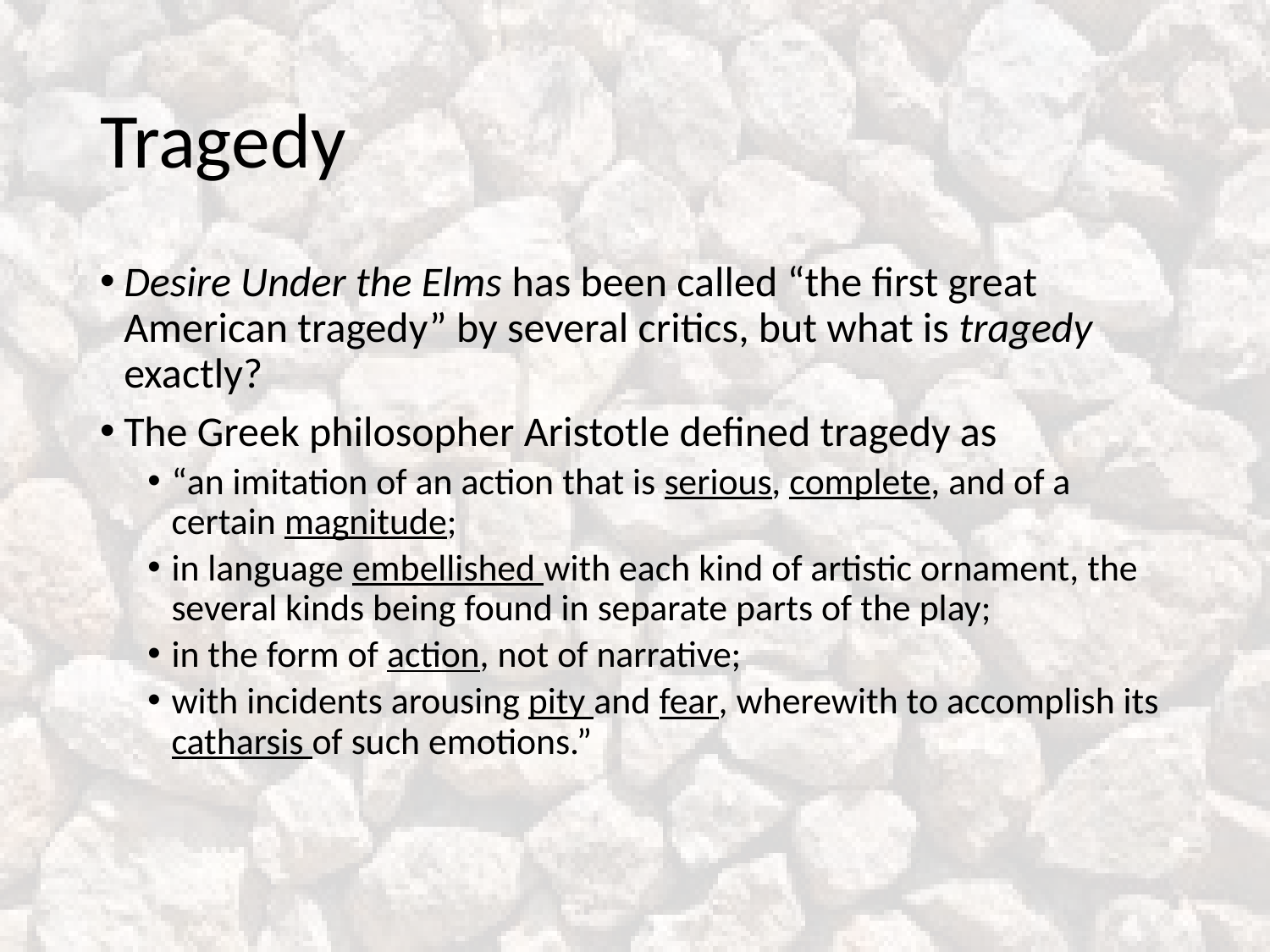

# Tragedy
Desire Under the Elms has been called “the ﬁrst great American tragedy” by several critics, but what is tragedy exactly?
The Greek philosopher Aristotle deﬁned tragedy as
“an imitation of an action that is serious, complete, and of a certain magnitude;
in language embellished with each kind of artistic ornament, the several kinds being found in separate parts of the play;
in the form of action, not of narrative;
with incidents arousing pity and fear, wherewith to accomplish its catharsis of such emotions.”